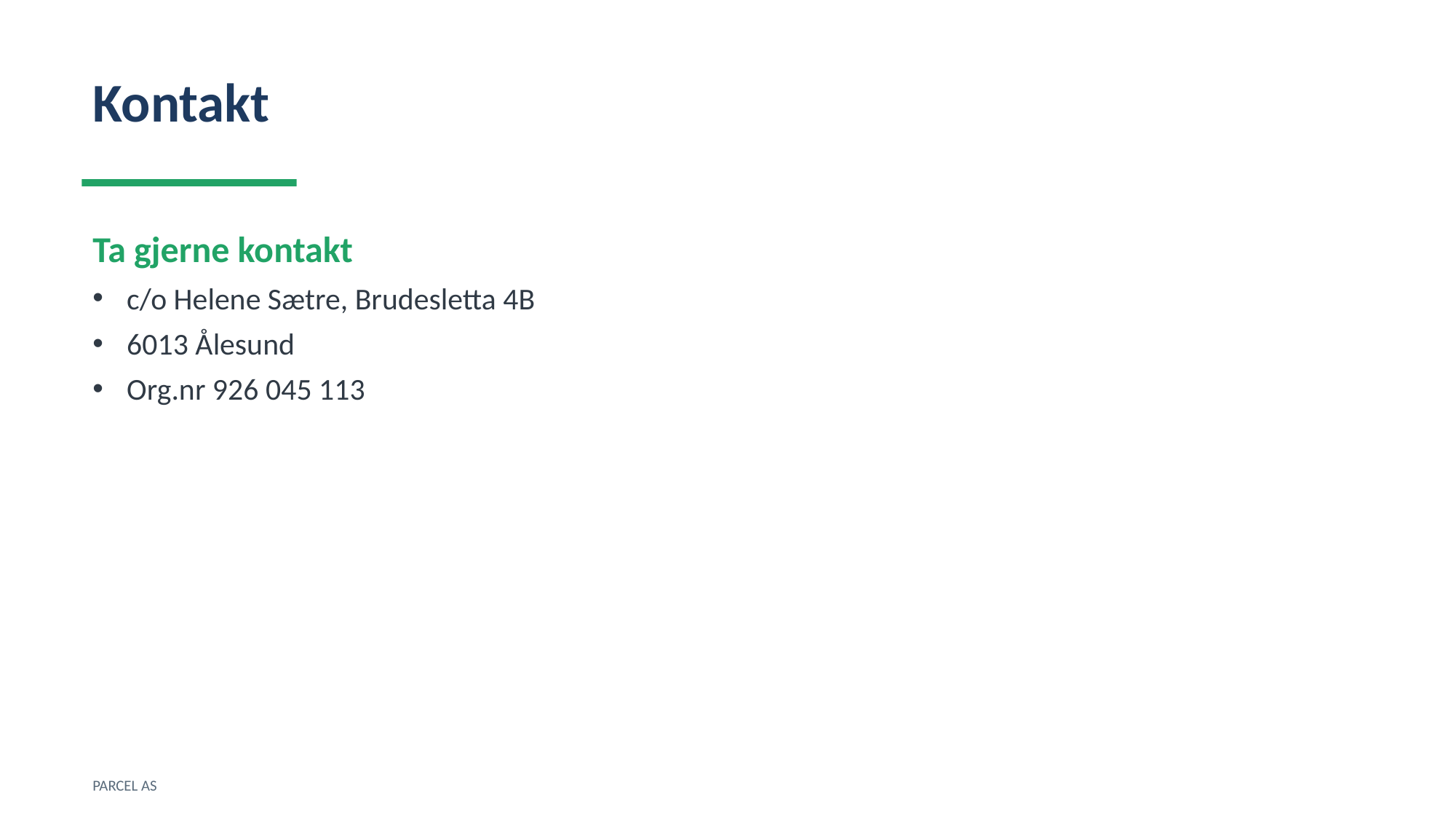

Kontakt

Ta gjerne kontakt
c/o Helene Sætre, Brudesletta 4B
6013 Ålesund
Org.nr 926 045 113
PARCEL AS